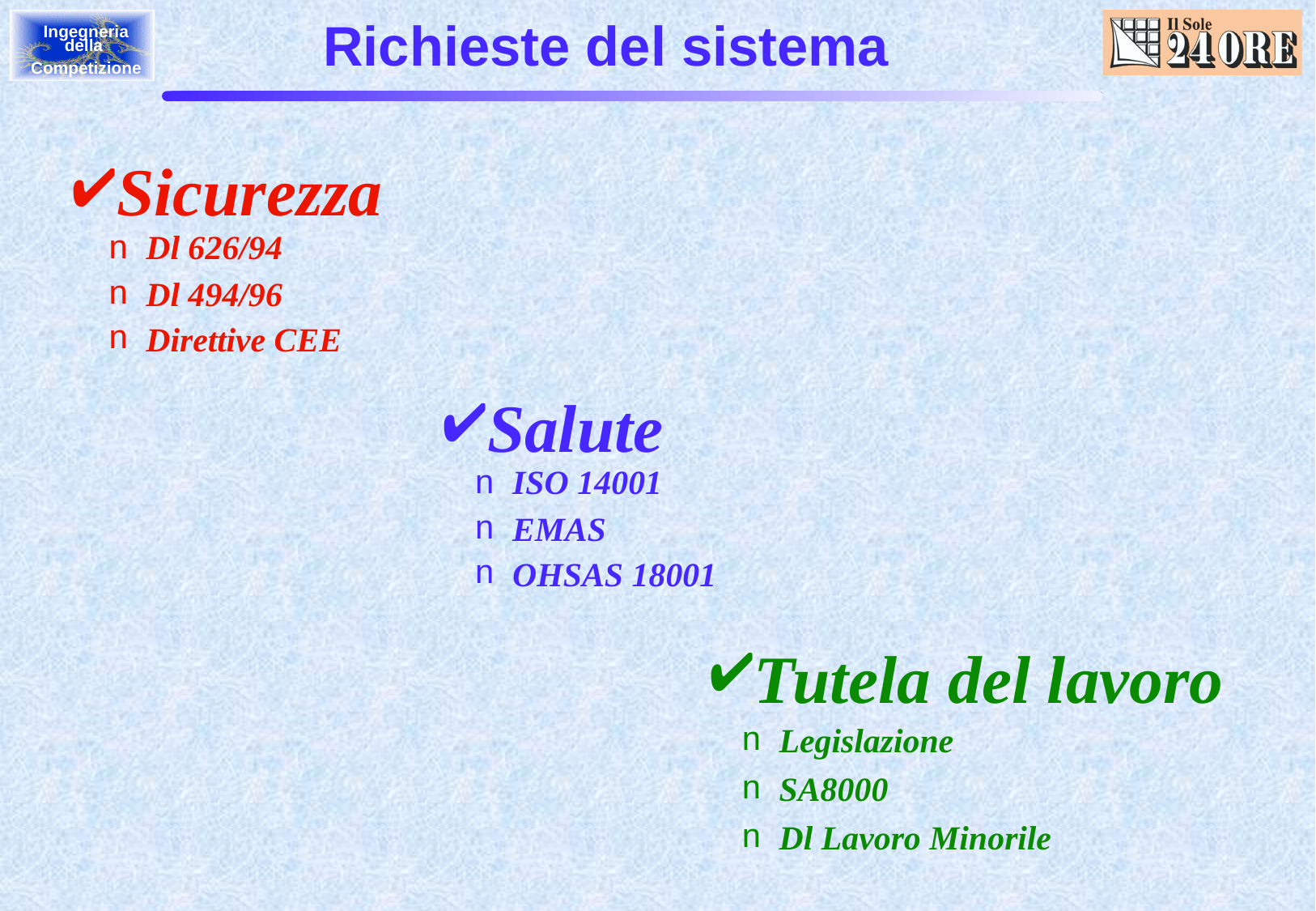

# Richieste del sistema
Sicurezza
 Dl 626/94
 Dl 494/96
 Direttive CEE
Salute
 ISO 14001
 EMAS
 OHSAS 18001
Tutela del lavoro
 Legislazione
 SA8000
 Dl Lavoro Minorile